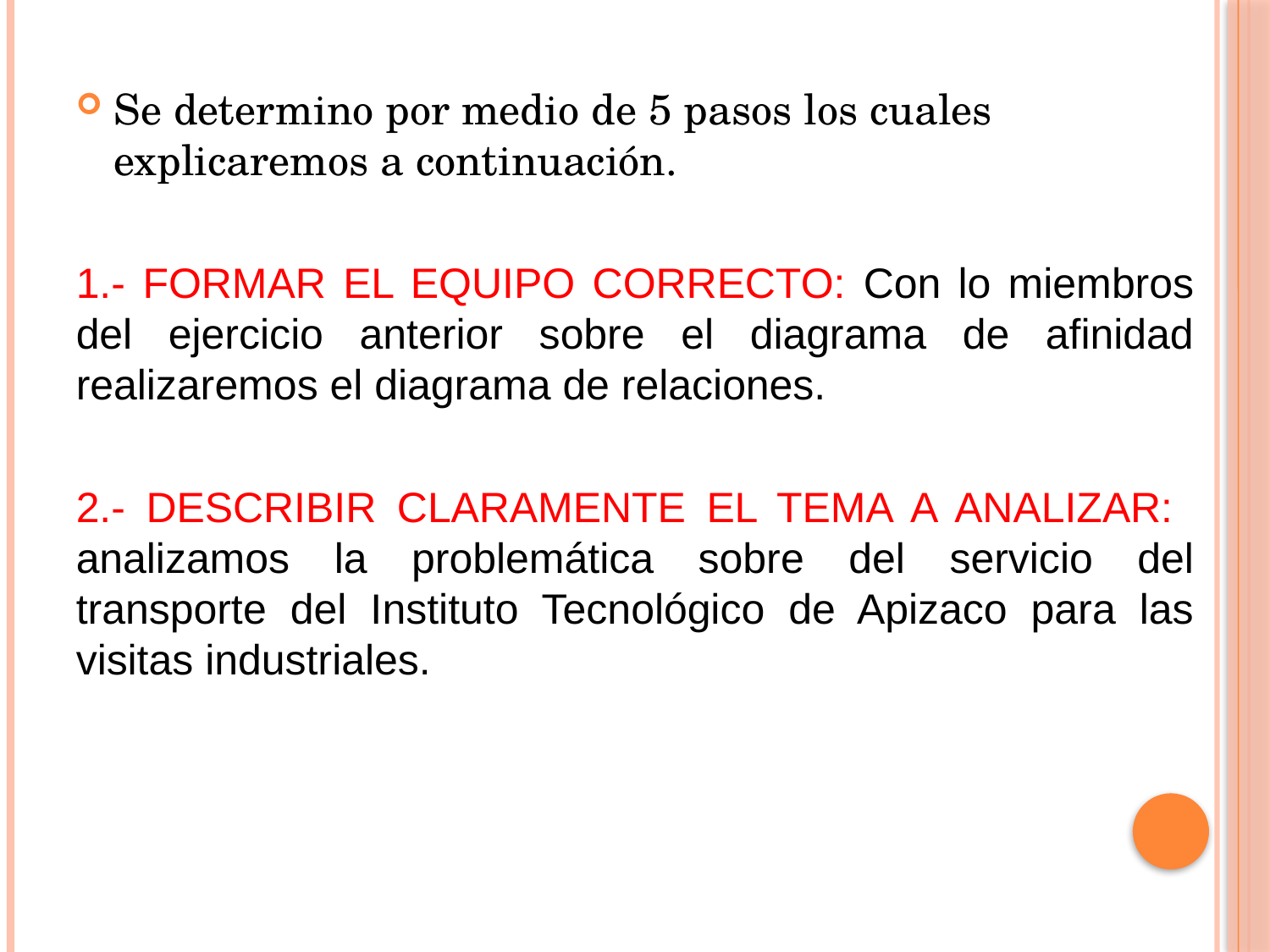

Se determino por medio de 5 pasos los cuales explicaremos a continuación.

1.- FORMAR EL EQUIPO CORRECTO: Con lo miembros del ejercicio anterior sobre el diagrama de afinidad realizaremos el diagrama de relaciones.

2.- DESCRIBIR CLARAMENTE EL TEMA A ANALIZAR:  analizamos la problemática sobre del servicio del transporte del Instituto Tecnológico de Apizaco para las visitas industriales.